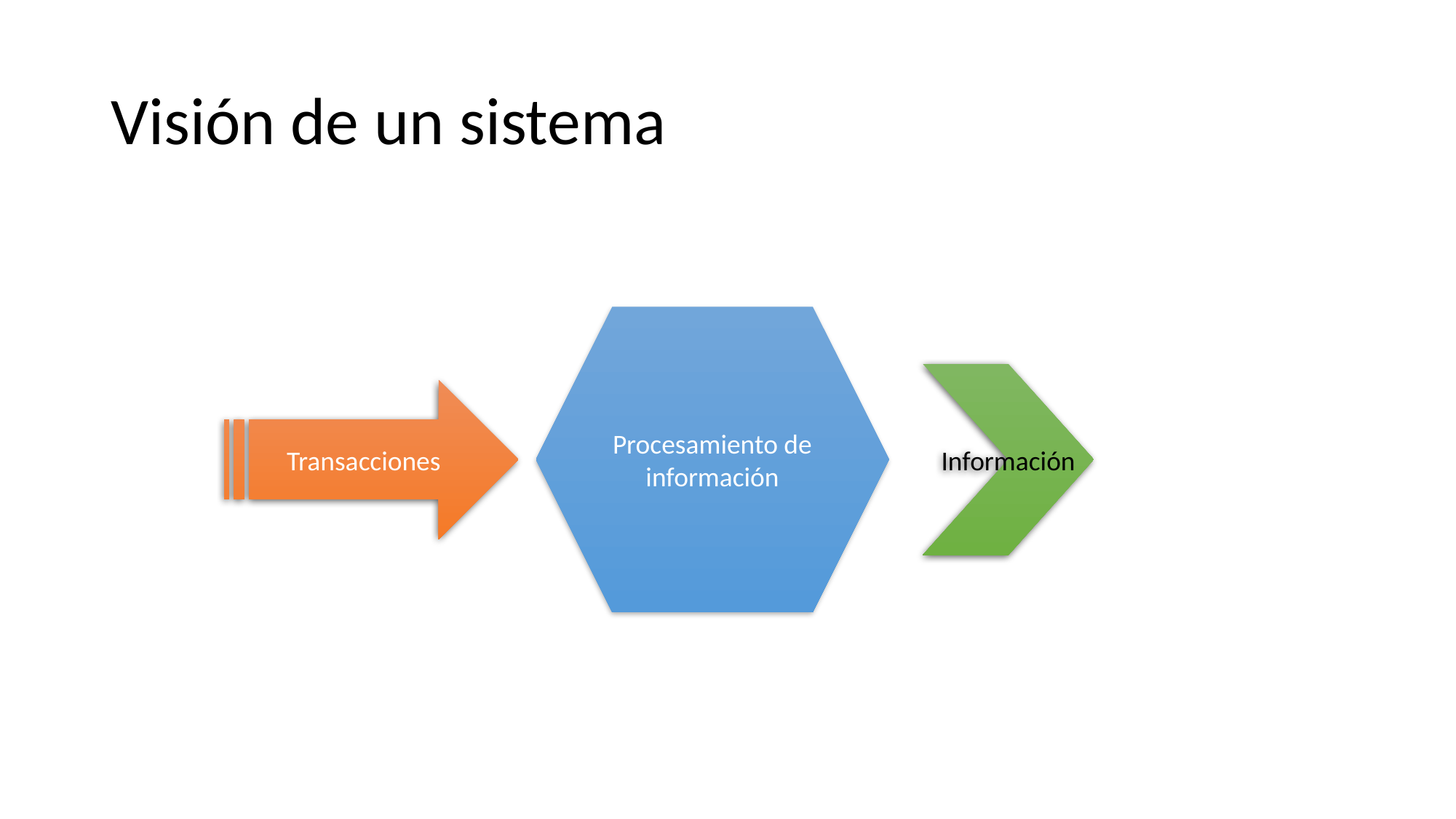

# Visión de un sistema

Procesamiento de información
Información
Transacciones